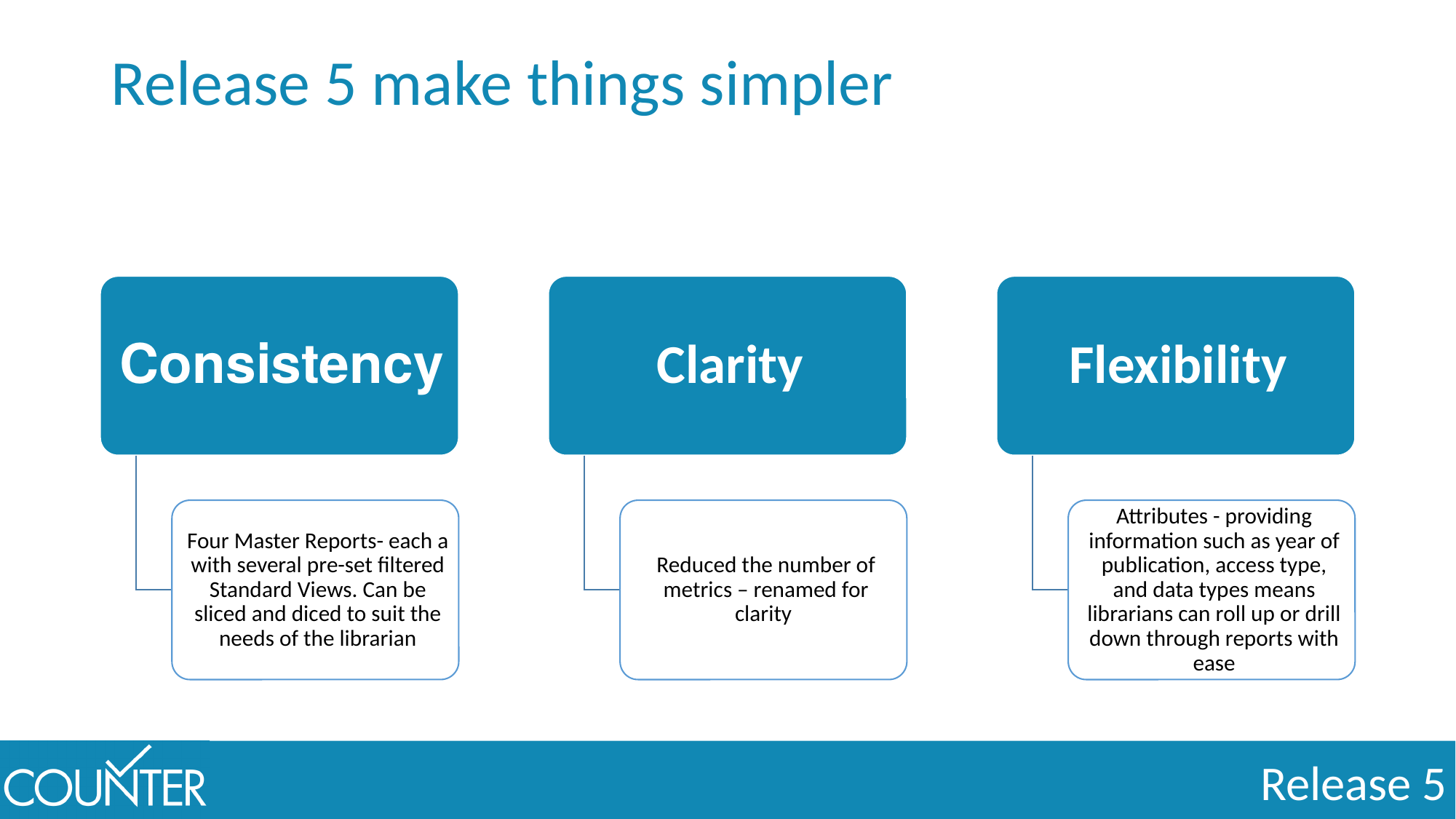

# Release 5 make things simpler
Consistency
Four Master Reports- each a with several pre-set filtered Standard Views. Can be sliced and diced to suit the needs of the librarian
Clarity
Reduced the number of metrics – renamed for clarity
Flexibility
Attributes - providing information such as year of publication, access type, and data types means librarians can roll up or drill down through reports with ease